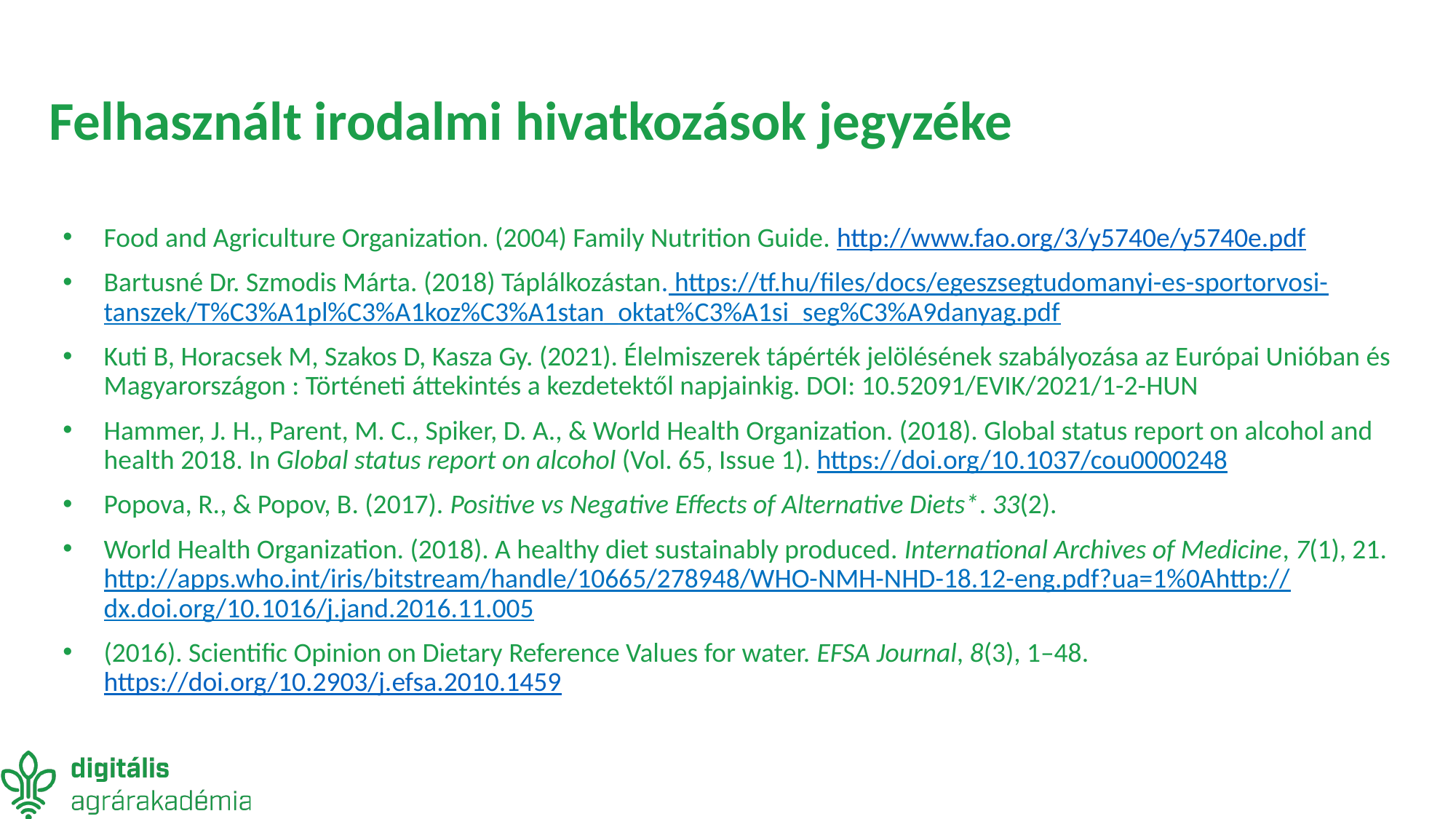

# Felhasznált irodalmi hivatkozások jegyzéke
Food and Agriculture Organization. (2004) Family Nutrition Guide. http://www.fao.org/3/y5740e/y5740e.pdf
Bartusné Dr. Szmodis Márta. (2018) Táplálkozástan. https://tf.hu/files/docs/egeszsegtudomanyi-es-sportorvosi-tanszek/T%C3%A1pl%C3%A1koz%C3%A1stan_oktat%C3%A1si_seg%C3%A9danyag.pdf
Kuti B, Horacsek M, Szakos D, Kasza Gy. (2021). Élelmiszerek tápérték jelölésének szabályozása az Európai Unióban és Magyarországon : Történeti áttekintés a kezdetektől napjainkig. DOI: 10.52091/EVIK/2021/1-2-HUN
Hammer, J. H., Parent, M. C., Spiker, D. A., & World Health Organization. (2018). Global status report on alcohol and health 2018. In Global status report on alcohol (Vol. 65, Issue 1). https://doi.org/10.1037/cou0000248
Popova, R., & Popov, B. (2017). Positive vs Negative Effects of Alternative Diets*. 33(2).
World Health Organization. (2018). A healthy diet sustainably produced. International Archives of Medicine, 7(1), 21. http://apps.who.int/iris/bitstream/handle/10665/278948/WHO-NMH-NHD-18.12-eng.pdf?ua=1%0Ahttp://dx.doi.org/10.1016/j.jand.2016.11.005
(2016). Scientific Opinion on Dietary Reference Values for water. EFSA Journal, 8(3), 1–48. https://doi.org/10.2903/j.efsa.2010.1459